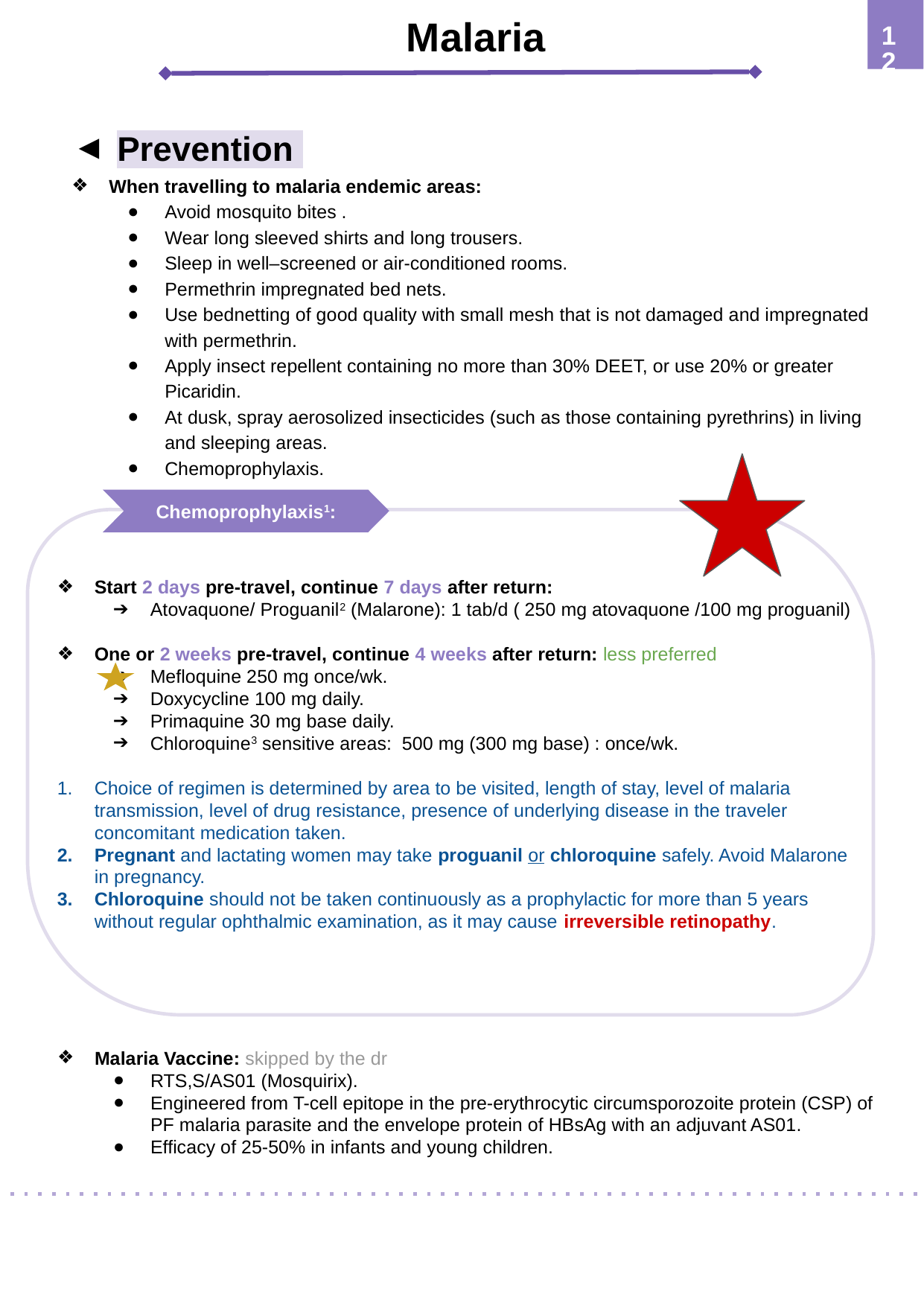

Malaria

12
Prevention

When travelling to malaria endemic areas:
Avoid mosquito bites .
Wear long sleeved shirts and long trousers.
Sleep in well–screened or air-conditioned rooms.
Permethrin impregnated bed nets.
Use bednetting of good quality with small mesh that is not damaged and impregnated with permethrin.
Apply insect repellent containing no more than 30% DEET, or use 20% or greater Picaridin.
At dusk, spray aerosolized insecticides (such as those containing pyrethrins) in living and sleeping areas.
Chemoprophylaxis.

Chemoprophylaxis1:

Start 2 days pre-travel, continue 7 days after return:
Atovaquone/ Proguanil2 (Malarone): 1 tab/d ( 250 mg atovaquone /100 mg proguanil)

One or 2 weeks pre-travel, continue 4 weeks after return: less preferred
Mefloquine 250 mg once/wk.
Doxycycline 100 mg daily.
Primaquine 30 mg base daily.
Chloroquine3 sensitive areas:  500 mg (300 mg base) : once/wk.

Choice of regimen is determined by area to be visited, length of stay, level of malaria transmission, level of drug resistance, presence of underlying disease in the traveler concomitant medication taken.
Pregnant and lactating women may take proguanil or chloroquine safely. Avoid Malarone in pregnancy.
Chloroquine should not be taken continuously as a prophylactic for more than 5 years without regular ophthalmic examination, as it may cause irreversible retinopathy.

Malaria Vaccine: skipped by the dr
RTS,S/AS01 (Mosquirix).
Engineered from T-cell epitope in the pre-erythrocytic circumsporozoite protein (CSP) of PF malaria parasite and the envelope protein of HBsAg with an adjuvant AS01.
Efficacy of 25-50% in infants and young children.